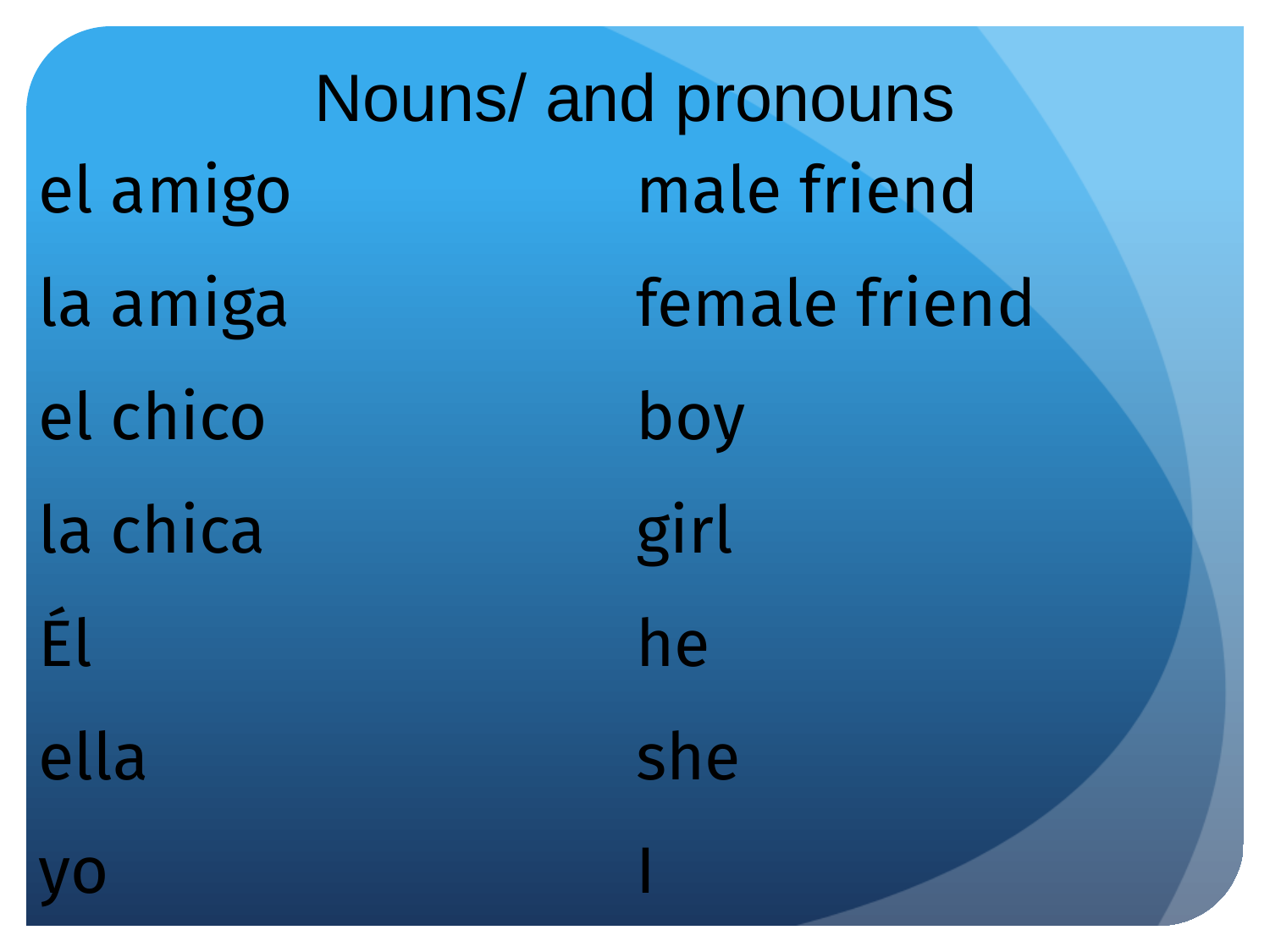

# Nouns/ and pronouns
el amigo
la amiga
el chico
la chica
Él
ella
yo
male friend
female friend
boy
girl
he
she
I